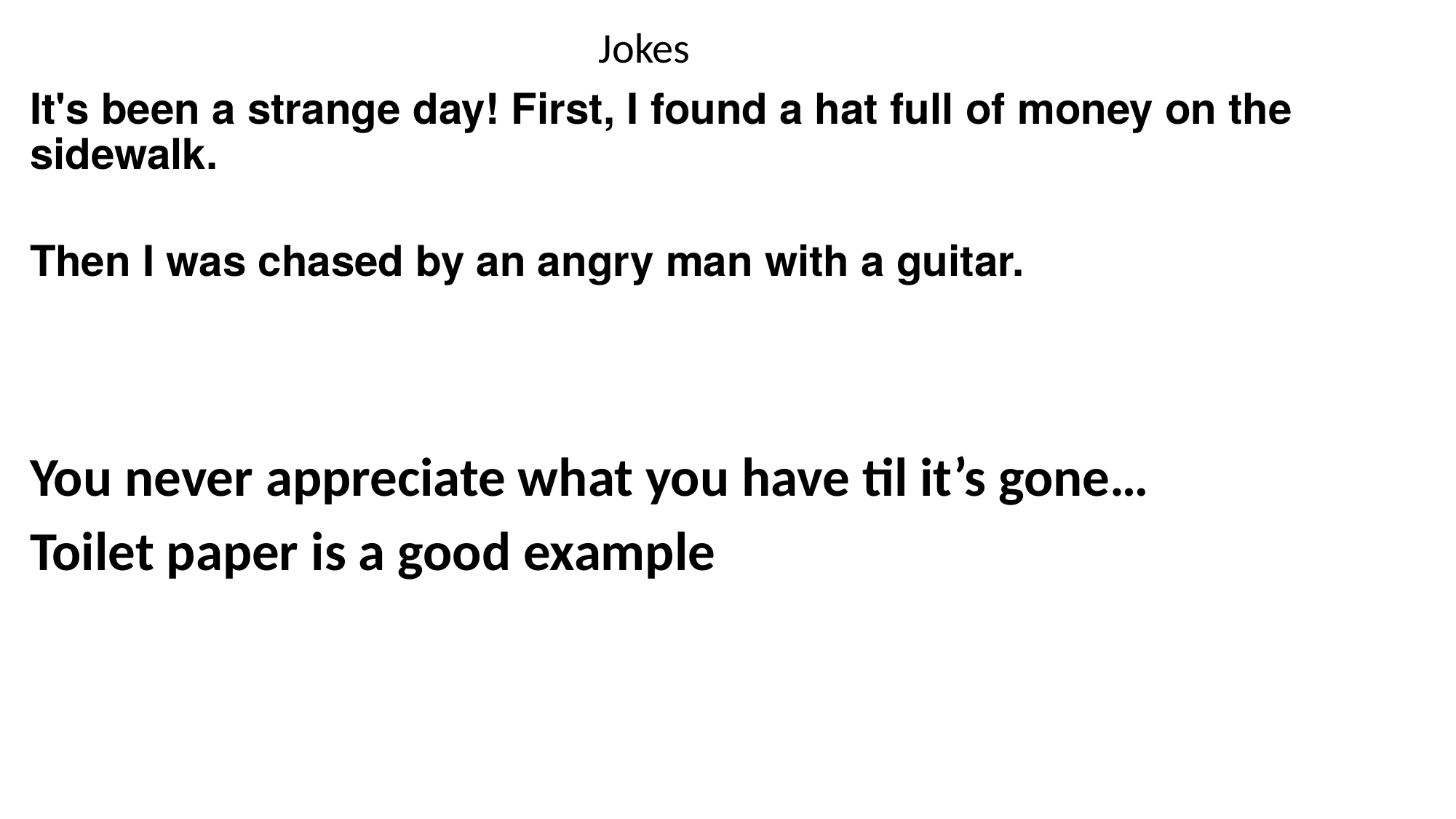

Jokes
It's been a strange day! First, I found a hat full of money on the sidewalk.
Then I was chased by an angry man with a guitar.

You never appreciate what you have til it’s gone…
Toilet paper is a good example